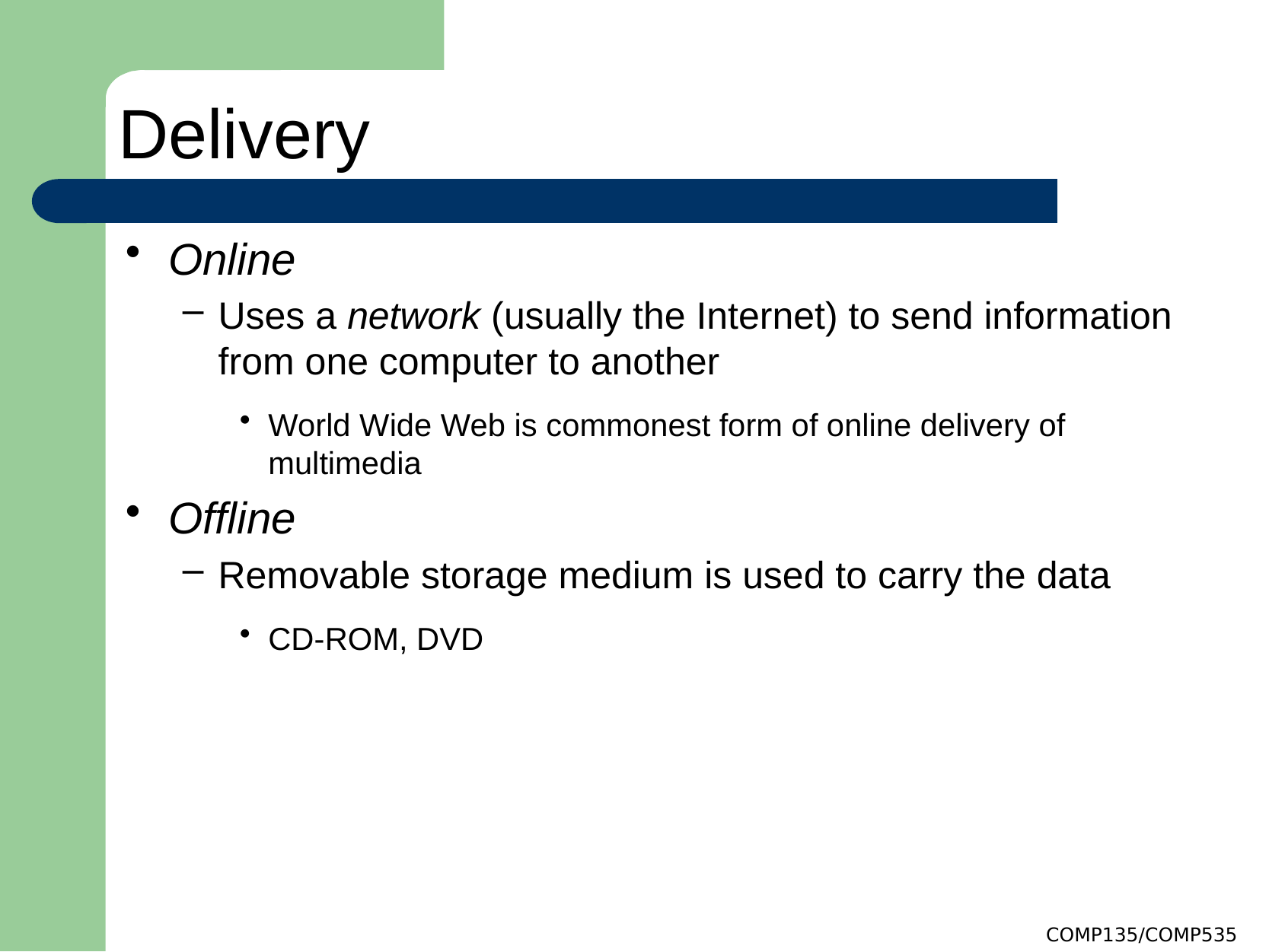

# Delivery
Online
Uses a network (usually the Internet) to send information from one computer to another
World Wide Web is commonest form of online delivery of multimedia
Offline
Removable storage medium is used to carry the data
CD-ROM, DVD